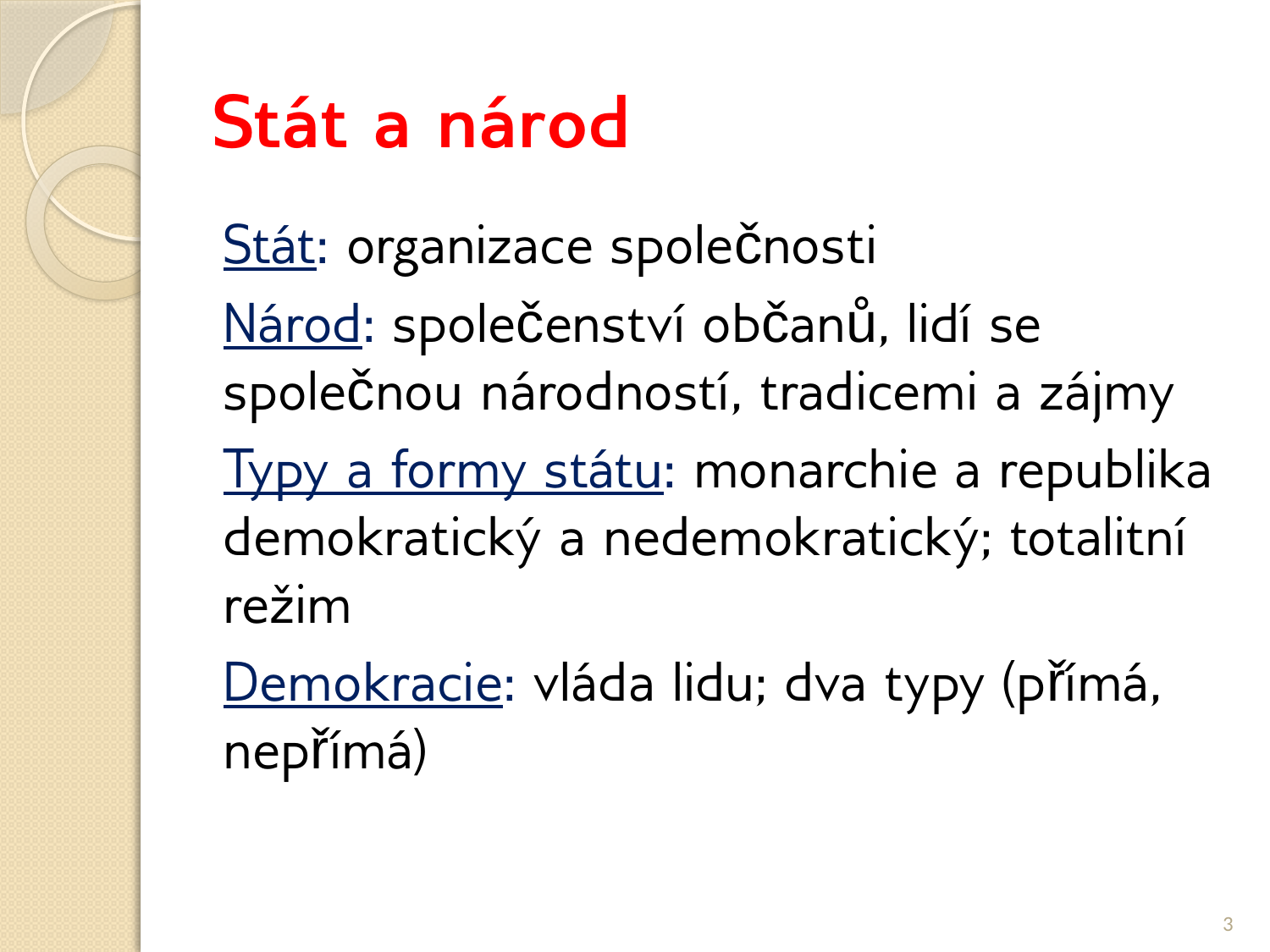

# Stát a národ
Stát: organizace společnosti
Národ: společenství občanů, lidí se společnou národností, tradicemi a zájmy
Typy a formy státu: monarchie a republika demokratický a nedemokratický; totalitní režim
Demokracie: vláda lidu; dva typy (přímá, nepřímá)
3